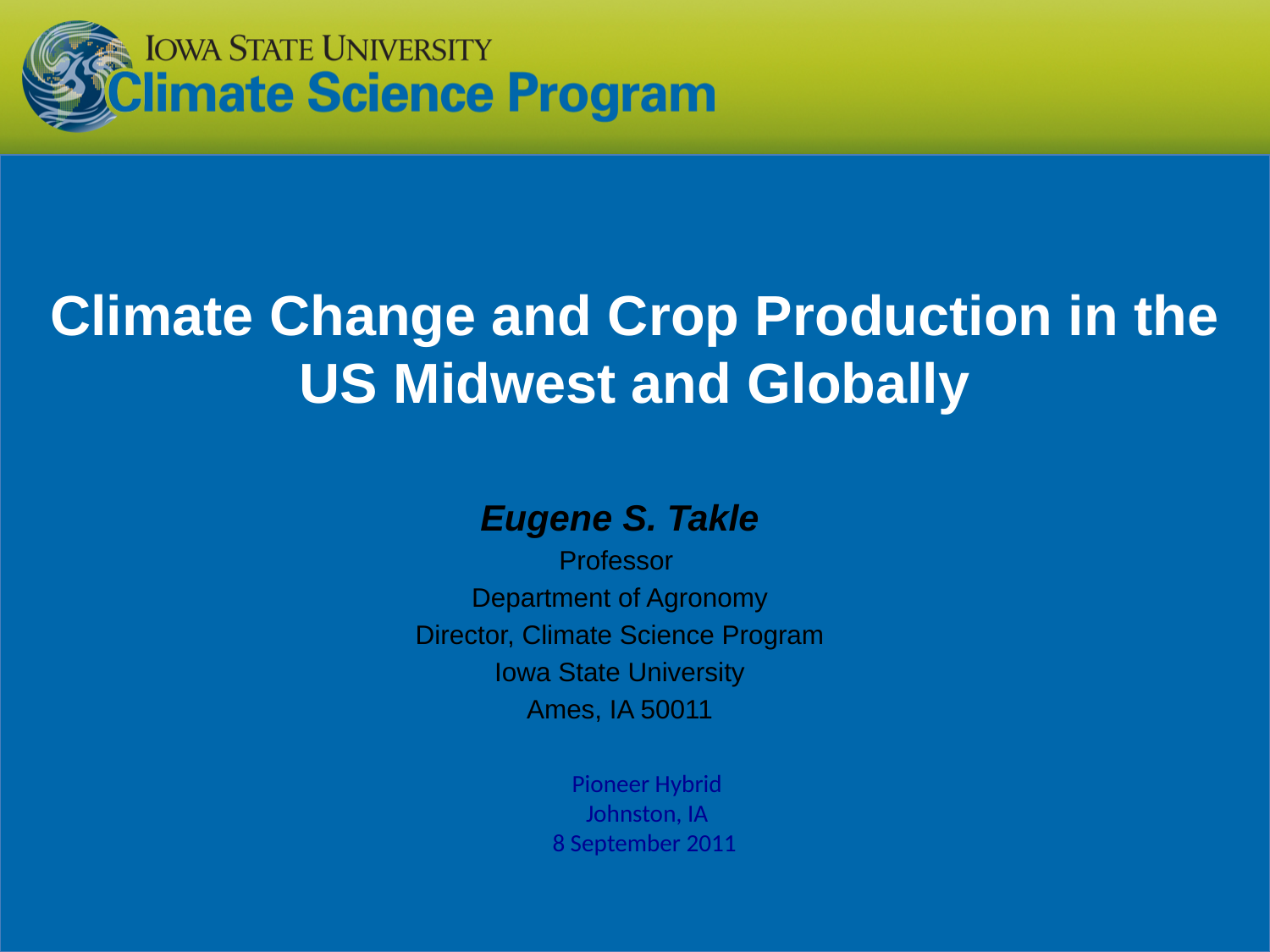

# Climate Change and Crop Production in the US Midwest and Globally
Eugene S. Takle
Professor
Department of Agronomy
Director, Climate Science Program
Iowa State University
Ames, IA 50011
Pioneer Hybrid
Johnston, IA
8 September 2011